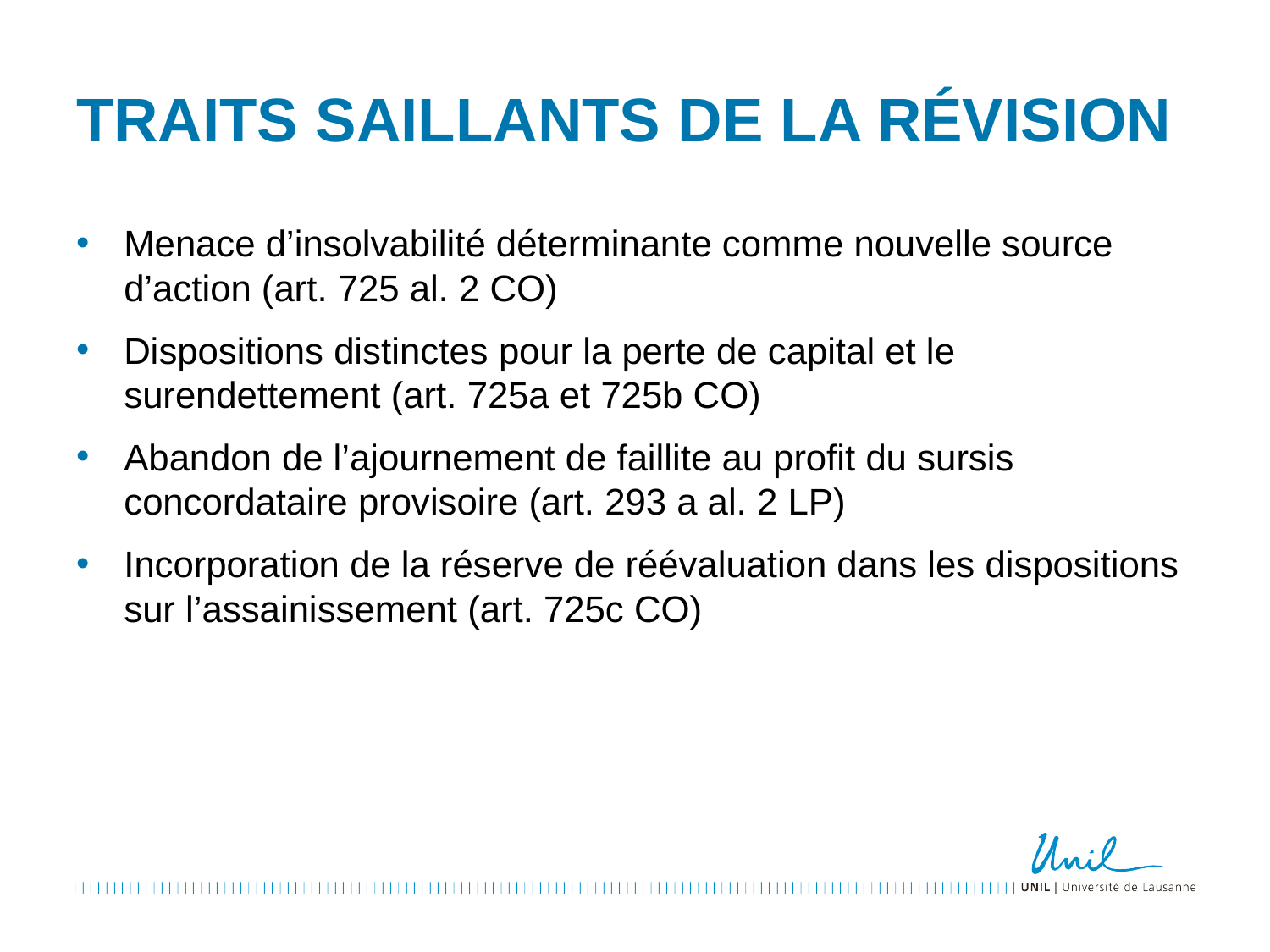

# Traits saillants de la révision
Menace d’insolvabilité déterminante comme nouvelle source d’action (art. 725 al. 2 CO)
Dispositions distinctes pour la perte de capital et le surendettement (art. 725a et 725b CO)
Abandon de l’ajournement de faillite au profit du sursis concordataire provisoire (art. 293 a al. 2 LP)
Incorporation de la réserve de réévaluation dans les dispositions sur l’assainissement (art. 725c CO)